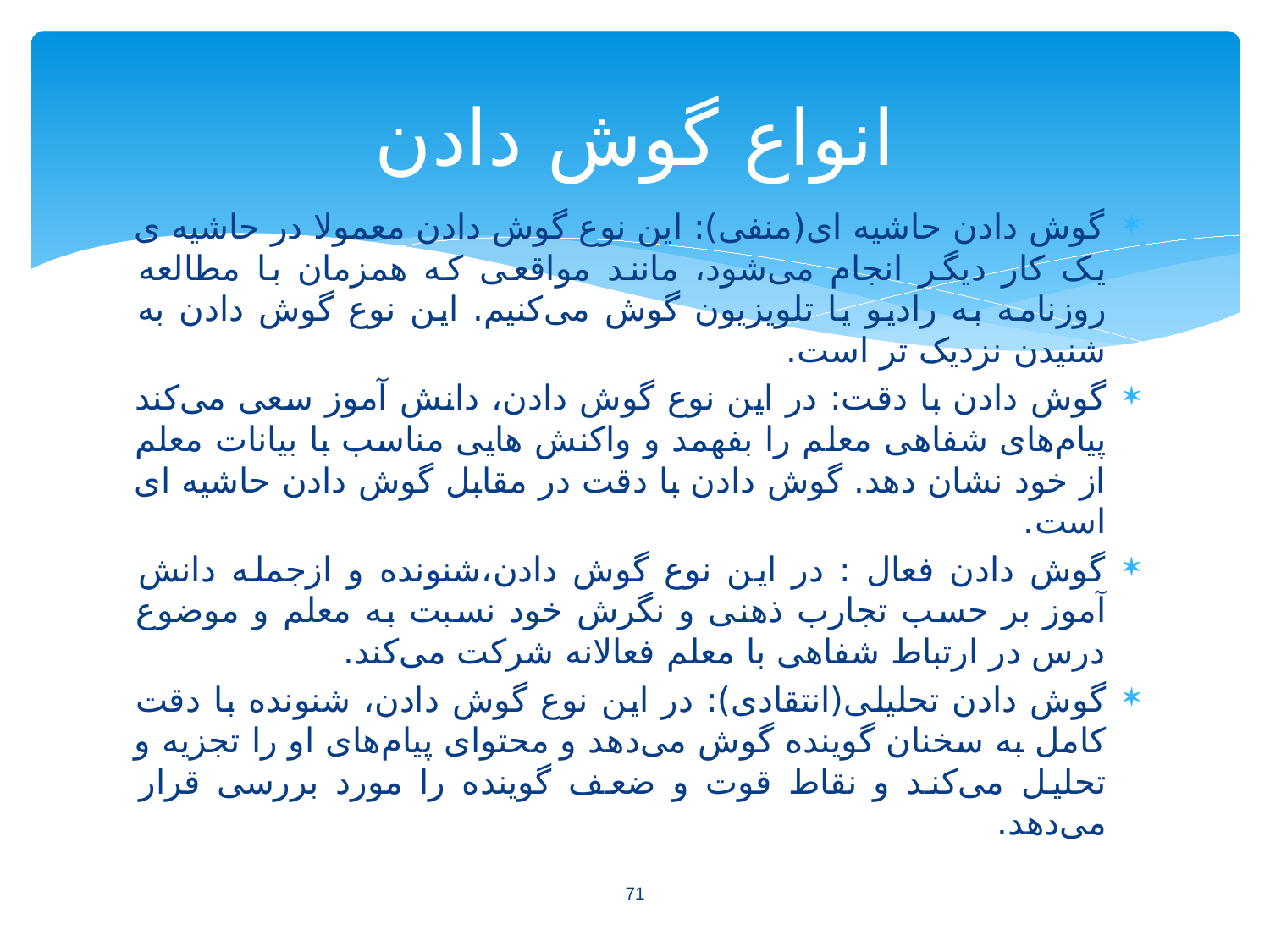

# انواع گوش دادن
گوش دادن حاشیه ای(منفی): این نوع گوش دادن معمولا در حاشیه ی یک کار دیگر انجام می‌شود، مانند مواقعی که همزمان با مطالعه روزنامه به رادیو یا تلویزیون گوش می‌کنیم. این نوع گوش دادن به شنیدن نزدیک تر است.
گوش دادن با دقت: در این نوع گوش دادن، دانش آموز سعی می‌کند پیام‌های شفاهی معلم را بفهمد و واکنش هایی مناسب با بیانات معلم از خود نشان دهد. گوش دادن با دقت در مقابل گوش دادن حاشیه ای است.
گوش دادن فعال : در این نوع گوش دادن،شنونده و ازجمله دانش آموز بر حسب تجارب ذهنی و نگرش خود نسبت به معلم و موضوع درس در ارتباط شفاهی با معلم فعالانه شرکت می‌کند.
گوش دادن تحلیلی(انتقادی): در این نوع گوش دادن، شنونده با دقت کامل به سخنان گوینده گوش می‌دهد و محتوای پیام‌های او را تجزیه و تحلیل می‌کند و نقاط قوت و ضعف گوینده را مورد بررسی قرار می‌دهد.

71